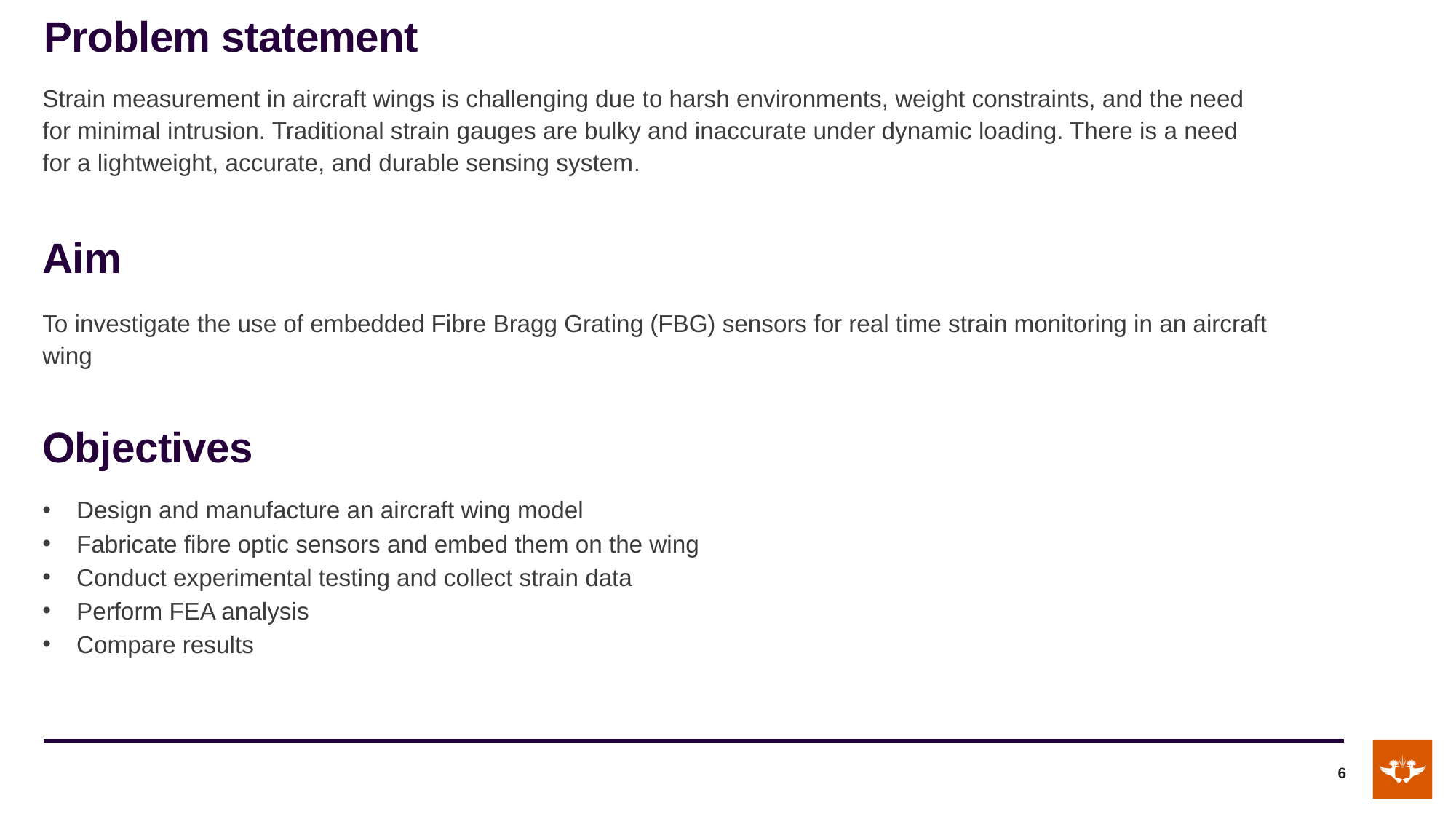

# Problem statement
Strain measurement in aircraft wings is challenging due to harsh environments, weight constraints, and the need for minimal intrusion. Traditional strain gauges are bulky and inaccurate under dynamic loading. There is a need for a lightweight, accurate, and durable sensing system.

Aim
To investigate the use of embedded Fibre Bragg Grating (FBG) sensors for real time strain monitoring in an aircraft wing
Objectives
Design and manufacture an aircraft wing model
Fabricate fibre optic sensors and embed them on the wing
Conduct experimental testing and collect strain data
Perform FEA analysis
Compare results